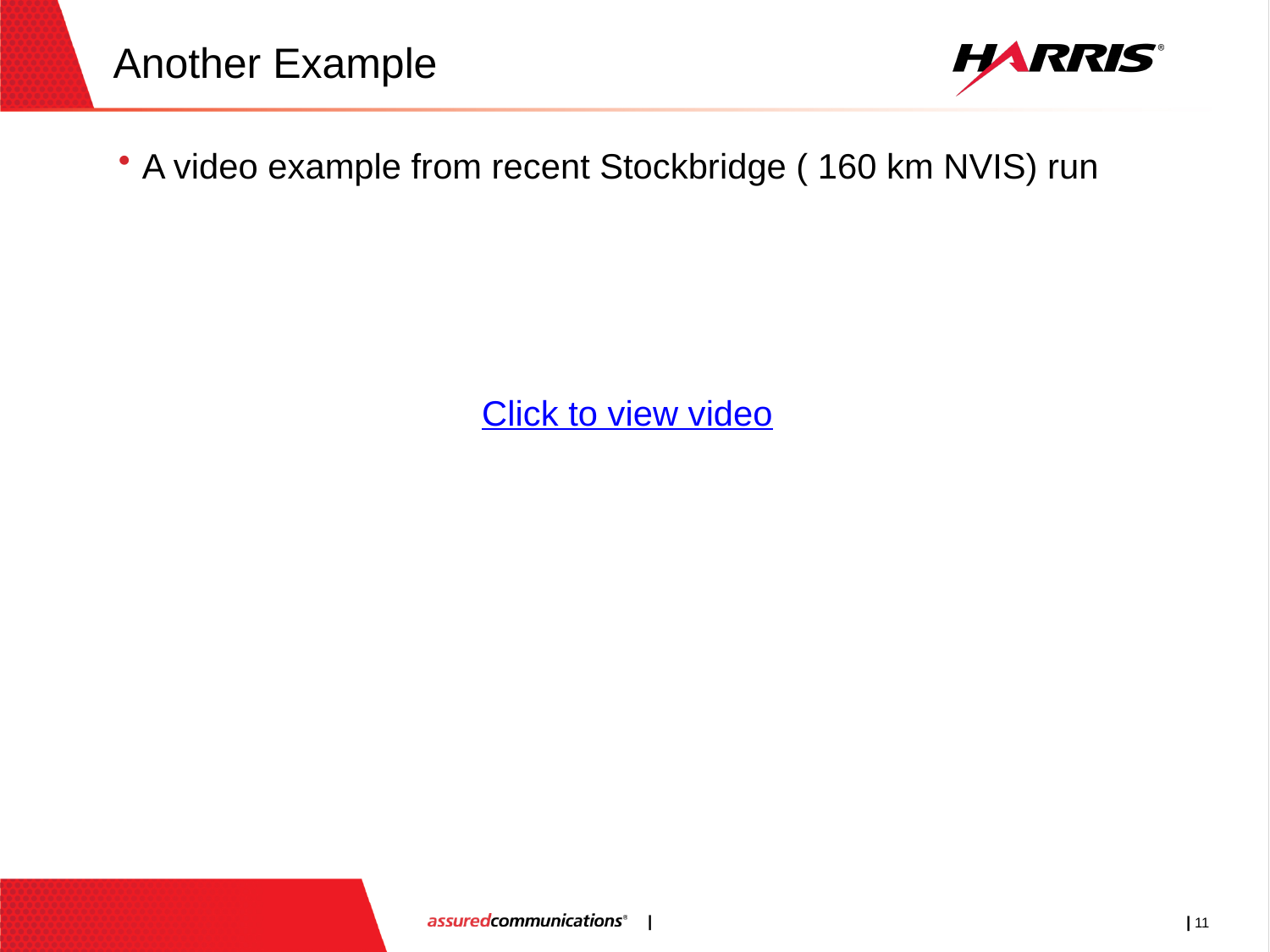

# Another Example
A video example from recent Stockbridge ( 160 km NVIS) run

Click to view video